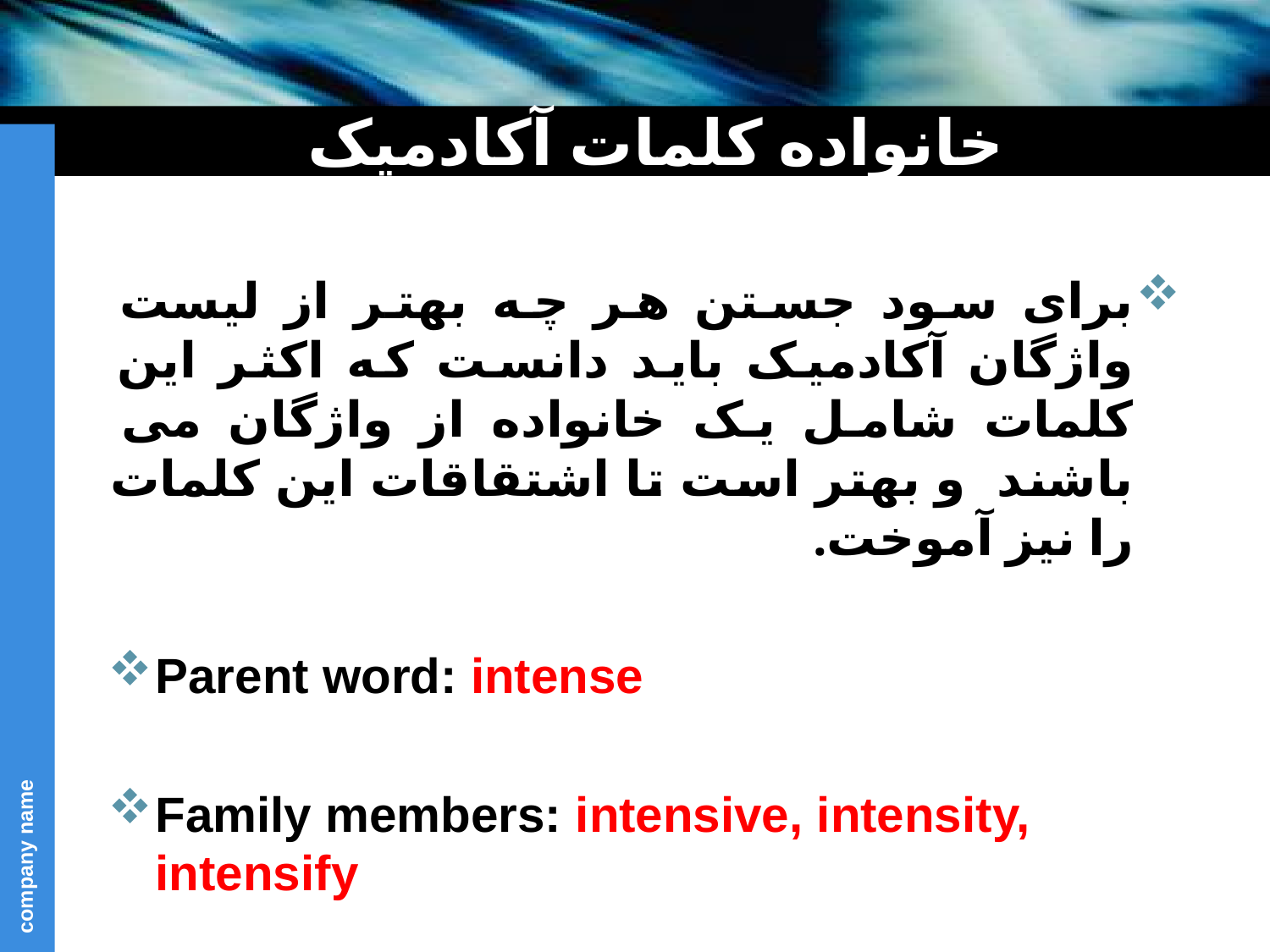

# خانواده کلمات آکادمیک

برای سود جستن هر چه بهتر از لیست واژگان آکادمیک باید دانست که اکثر این کلمات شامل یک خانواده از واژگان می باشند  و بهتر است تا اشتقاقات این کلمات را نیز آموخت.

Parent word: intense

Family members: intensive, intensity, intensify